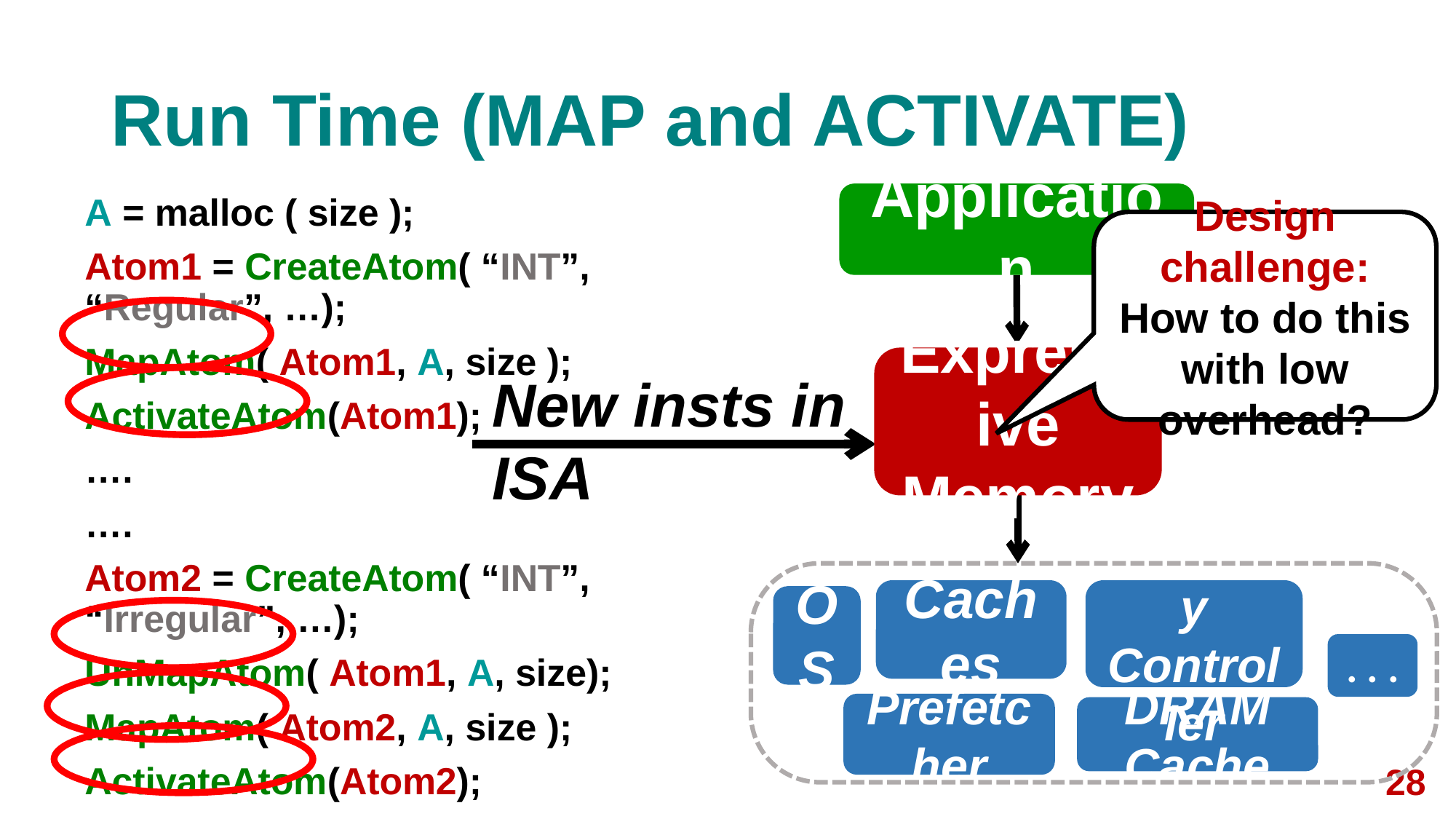

# Run Time (MAP and ACTIVATE)
Application
A = malloc ( size );
Atom1 = CreateAtom( “INT”,  “Regular”, …);
MapAtom( Atom1, A, size );
ActivateAtom(Atom1);
….
….
Atom2 = CreateAtom( “INT”,  “Irregular”, …);
UnMapAtom( Atom1, A, size);
MapAtom( Atom2, A, size );
ActivateAtom(Atom2);

Design challenge:
How to do this with low overhead?

Expressive
Memory
New insts in ISA

Caches
Memory Controller
OS

. . .

Prefetcher
DRAM Cache

28